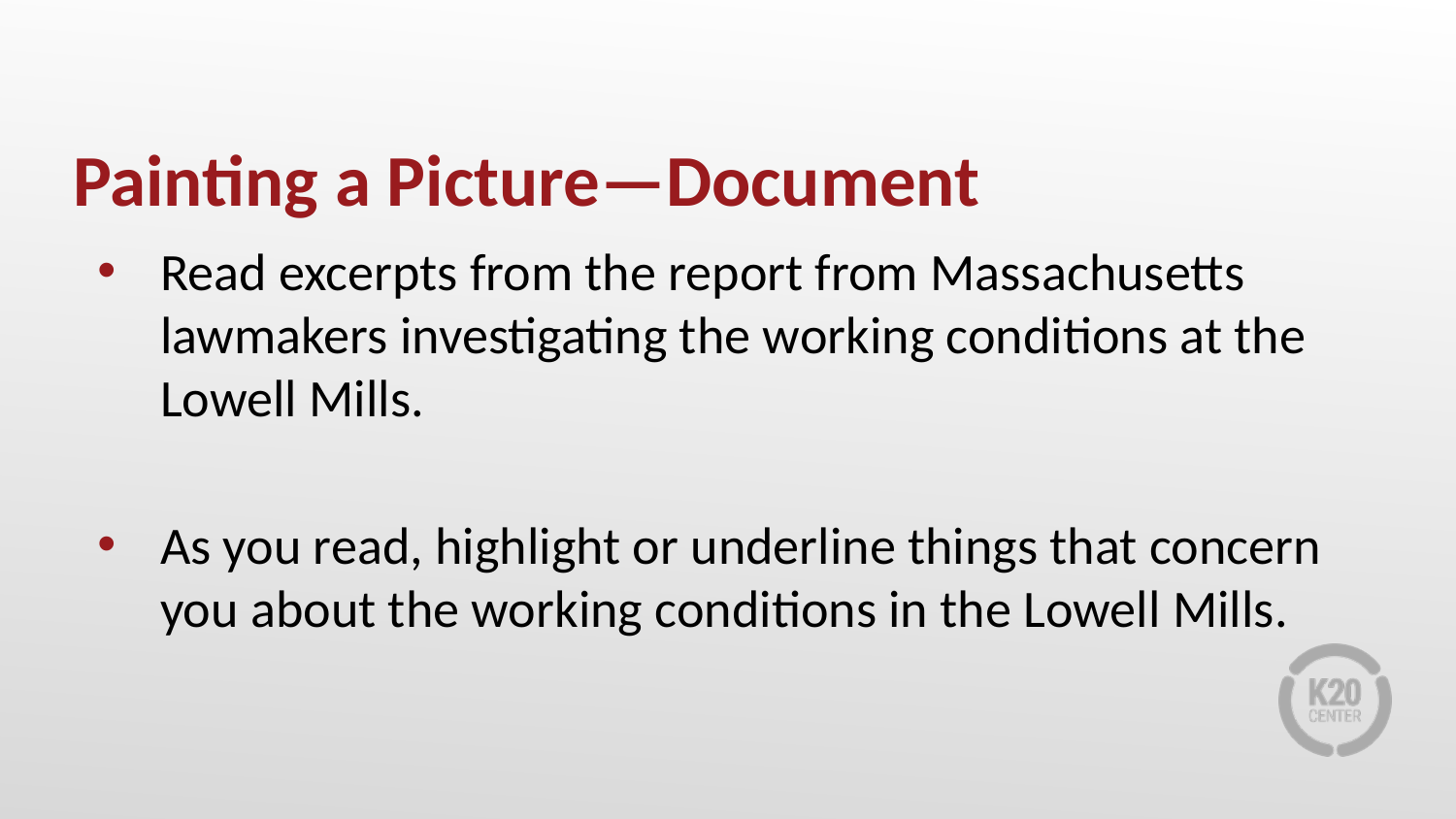

# Painting a Picture—Document
Read excerpts from the report from Massachusetts lawmakers investigating the working conditions at the Lowell Mills.

As you read, highlight or underline things that concern you about the working conditions in the Lowell Mills.